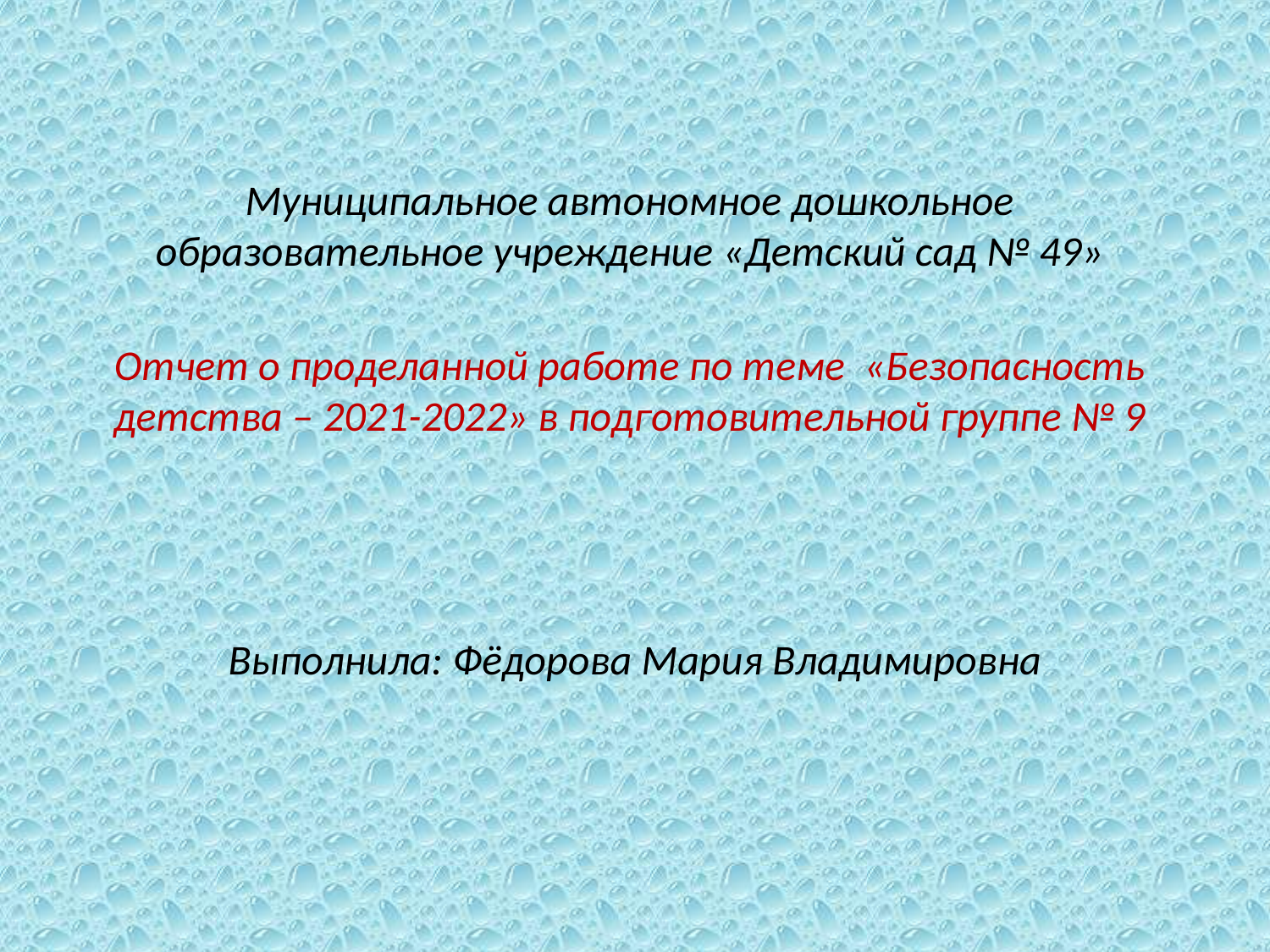

# Муниципальное автономное дошкольное образовательное учреждение «Детский сад № 49» Отчет о проделанной работе по теме  «Безопасность детства – 2021-2022» в подготовительной группе № 9
Выполнила: Фёдорова Мария Владимировна